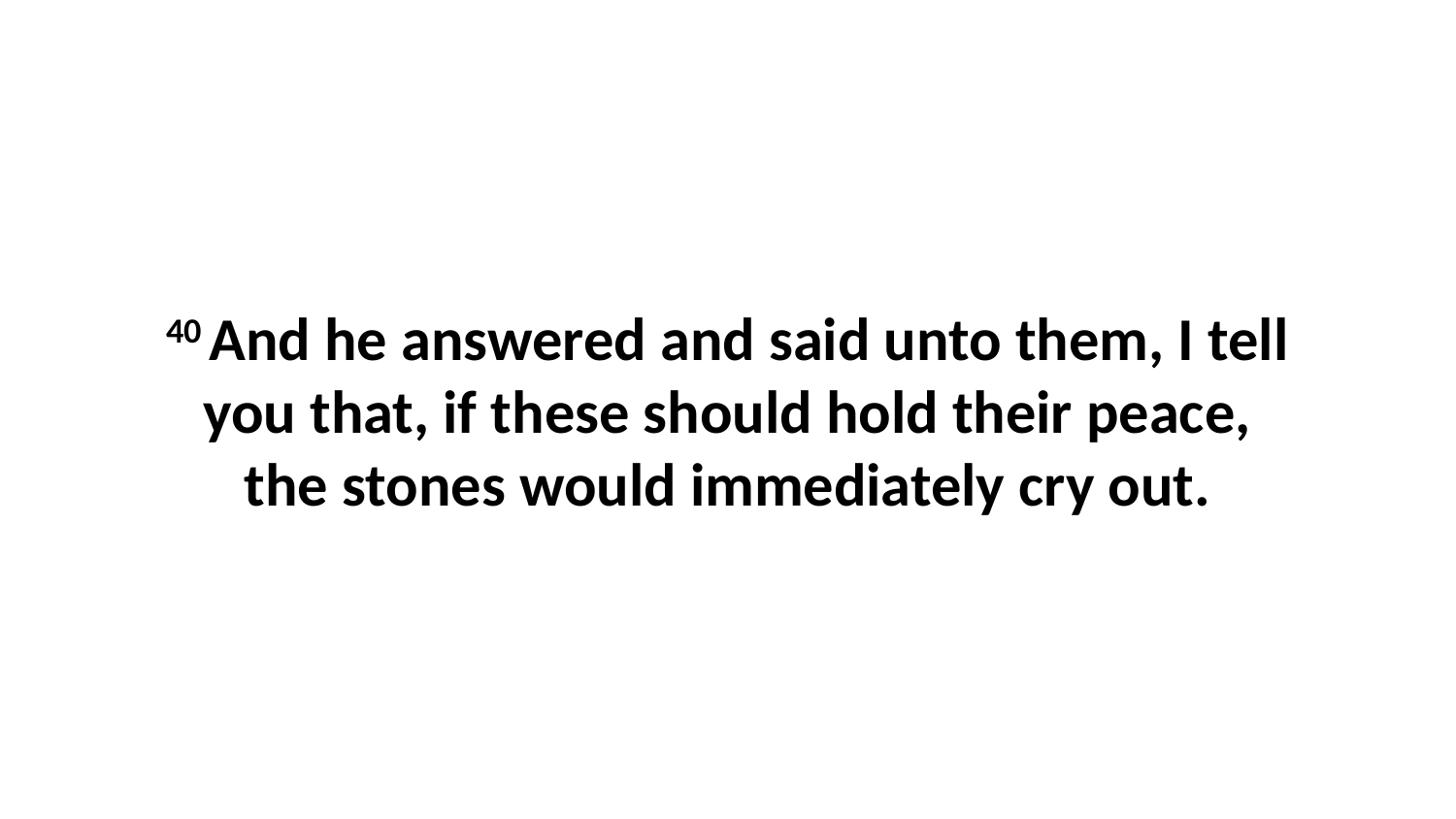

40 And he answered and said unto them, I tell you that, if these should hold their peace, the stones would immediately cry out.